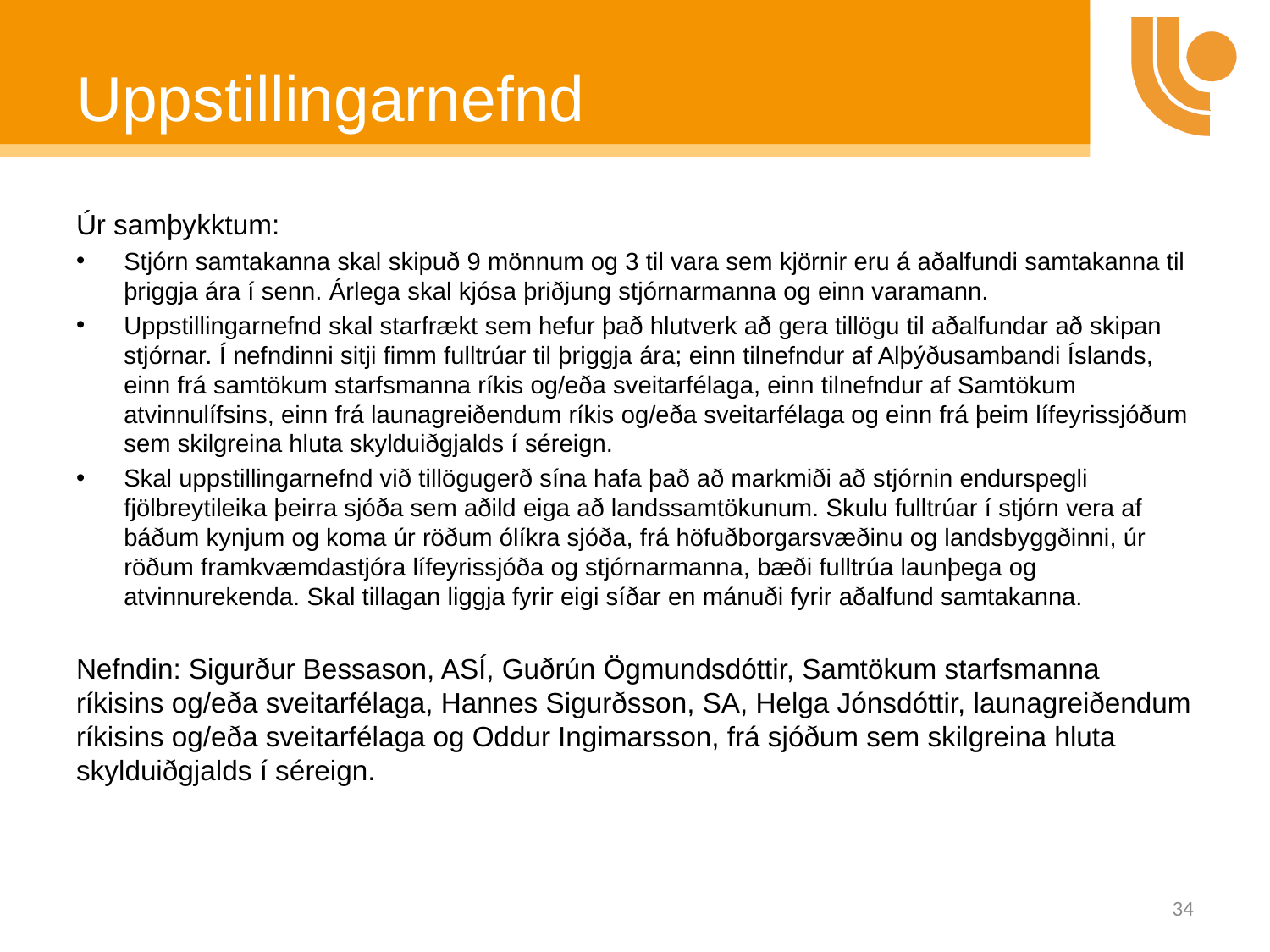

# Uppstillingarnefnd
Úr samþykktum:
Stjórn samtakanna skal skipuð 9 mönnum og 3 til vara sem kjörnir eru á aðalfundi samtakanna til þriggja ára í senn. Árlega skal kjósa þriðjung stjórnarmanna og einn varamann.
Uppstillingarnefnd skal starfrækt sem hefur það hlutverk að gera tillögu til aðalfundar að skipan stjórnar. Í nefndinni sitji fimm fulltrúar til þriggja ára; einn tilnefndur af Alþýðusambandi Íslands, einn frá samtökum starfsmanna ríkis og/eða sveitarfélaga, einn tilnefndur af Samtökum atvinnulífsins, einn frá launagreiðendum ríkis og/eða sveitarfélaga og einn frá þeim lífeyrissjóðum sem skilgreina hluta skylduiðgjalds í séreign.
Skal uppstillingarnefnd við tillögugerð sína hafa það að markmiði að stjórnin endurspegli fjölbreytileika þeirra sjóða sem aðild eiga að landssamtökunum. Skulu fulltrúar í stjórn vera af báðum kynjum og koma úr röðum ólíkra sjóða, frá höfuðborgarsvæðinu og landsbyggðinni, úr röðum framkvæmdastjóra lífeyrissjóða og stjórnarmanna, bæði fulltrúa launþega og atvinnurekenda. Skal tillagan liggja fyrir eigi síðar en mánuði fyrir aðalfund samtakanna.

Nefndin: Sigurður Bessason, ASÍ, Guðrún Ögmundsdóttir, Samtökum starfsmanna ríkisins og/eða sveitarfélaga, Hannes Sigurðsson, SA, Helga Jónsdóttir, launagreiðendum ríkisins og/eða sveitarfélaga og Oddur Ingimarsson, frá sjóðum sem skilgreina hluta skylduiðgjalds í séreign.

34